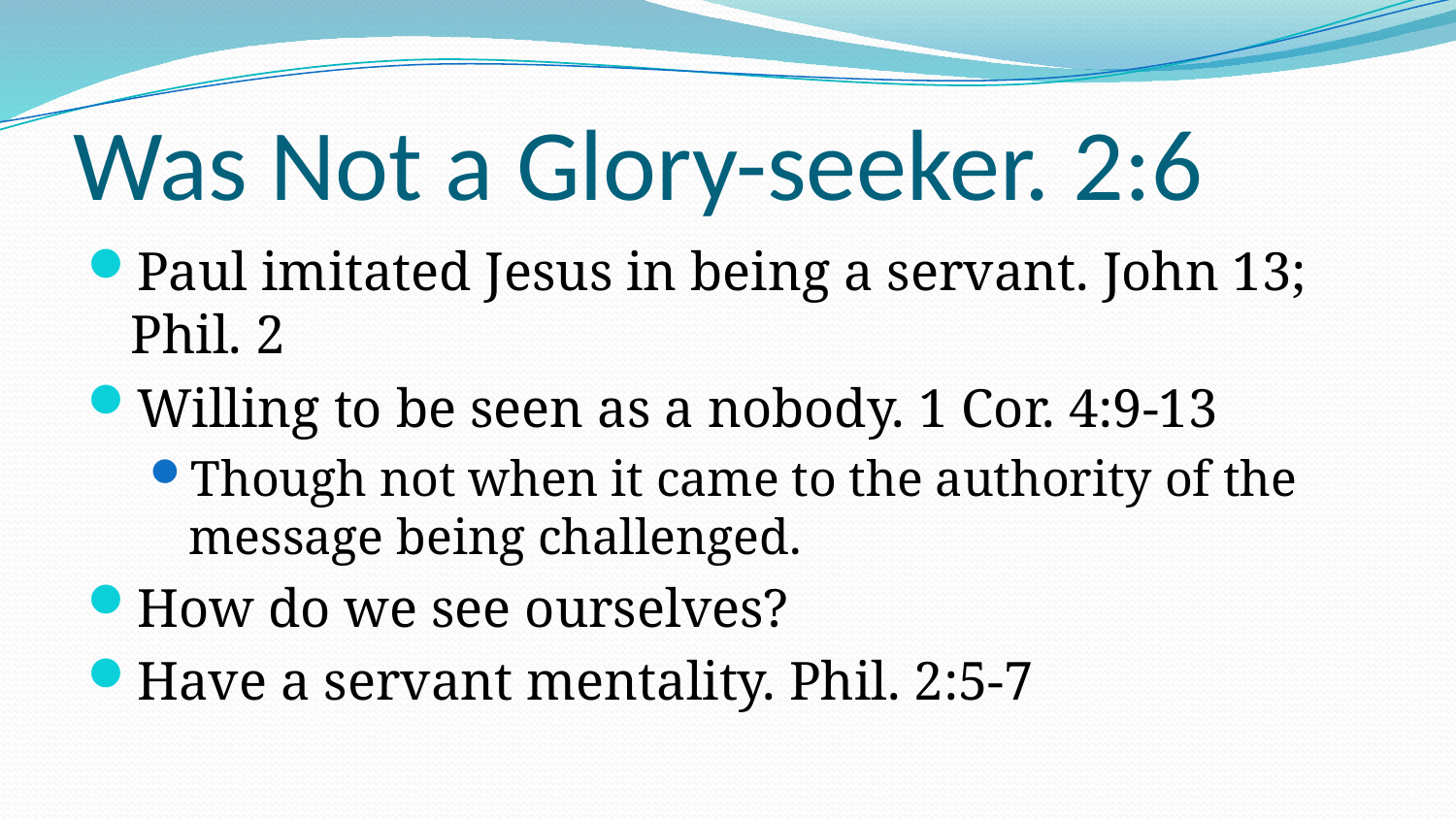

# Was Not a Glory-seeker. 2:6
Paul imitated Jesus in being a servant. John 13; Phil. 2
Willing to be seen as a nobody. 1 Cor. 4:9-13
Though not when it came to the authority of the message being challenged.
How do we see ourselves?
Have a servant mentality. Phil. 2:5-7